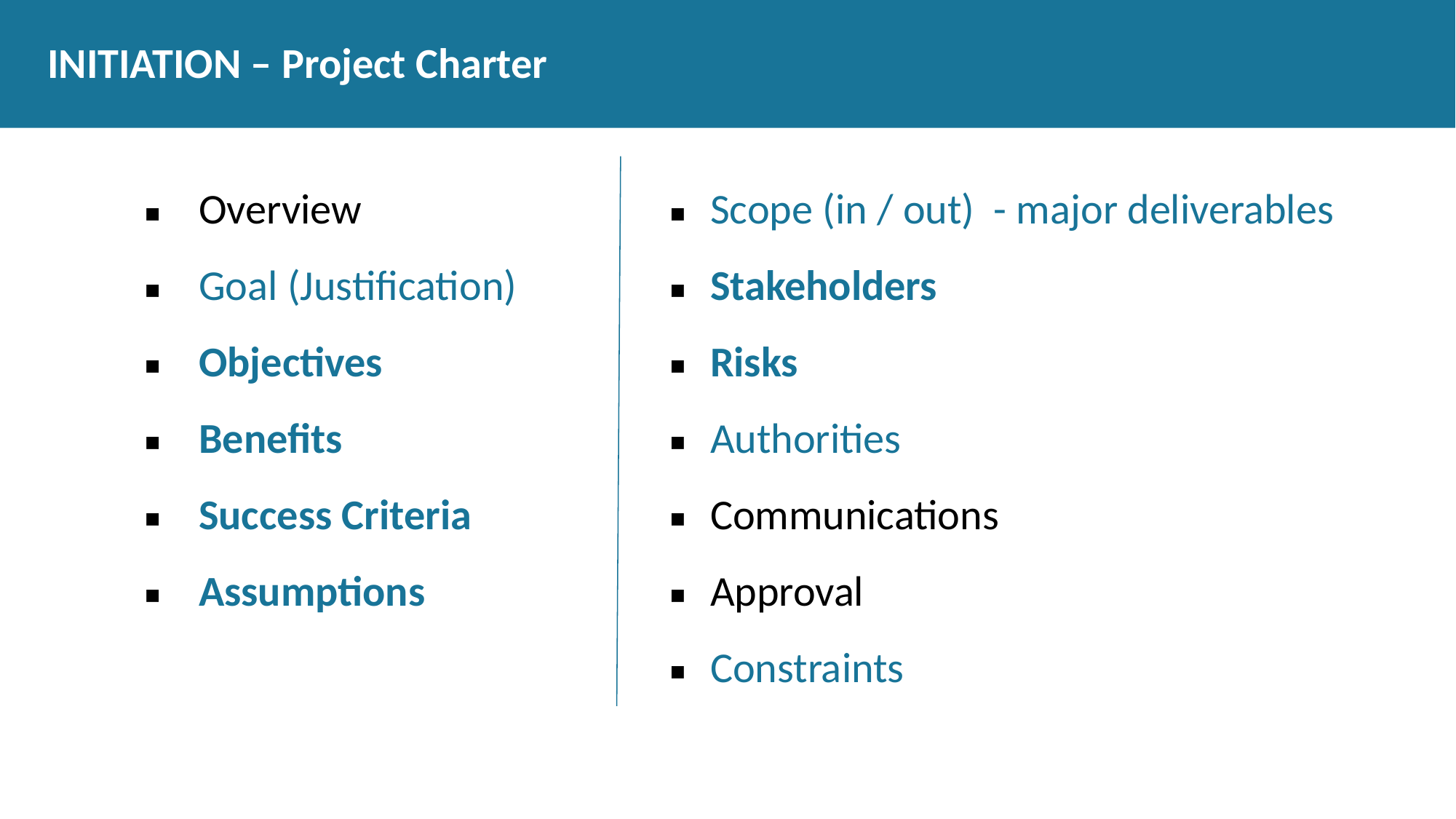

# INITIATION – Project Charter
Overview
Goal (Justification)
Objectives
Benefits
Success Criteria
Assumptions
Scope (in / out)  - major deliverables
Stakeholders
Risks
Authorities
Communications
Approval
Constraints